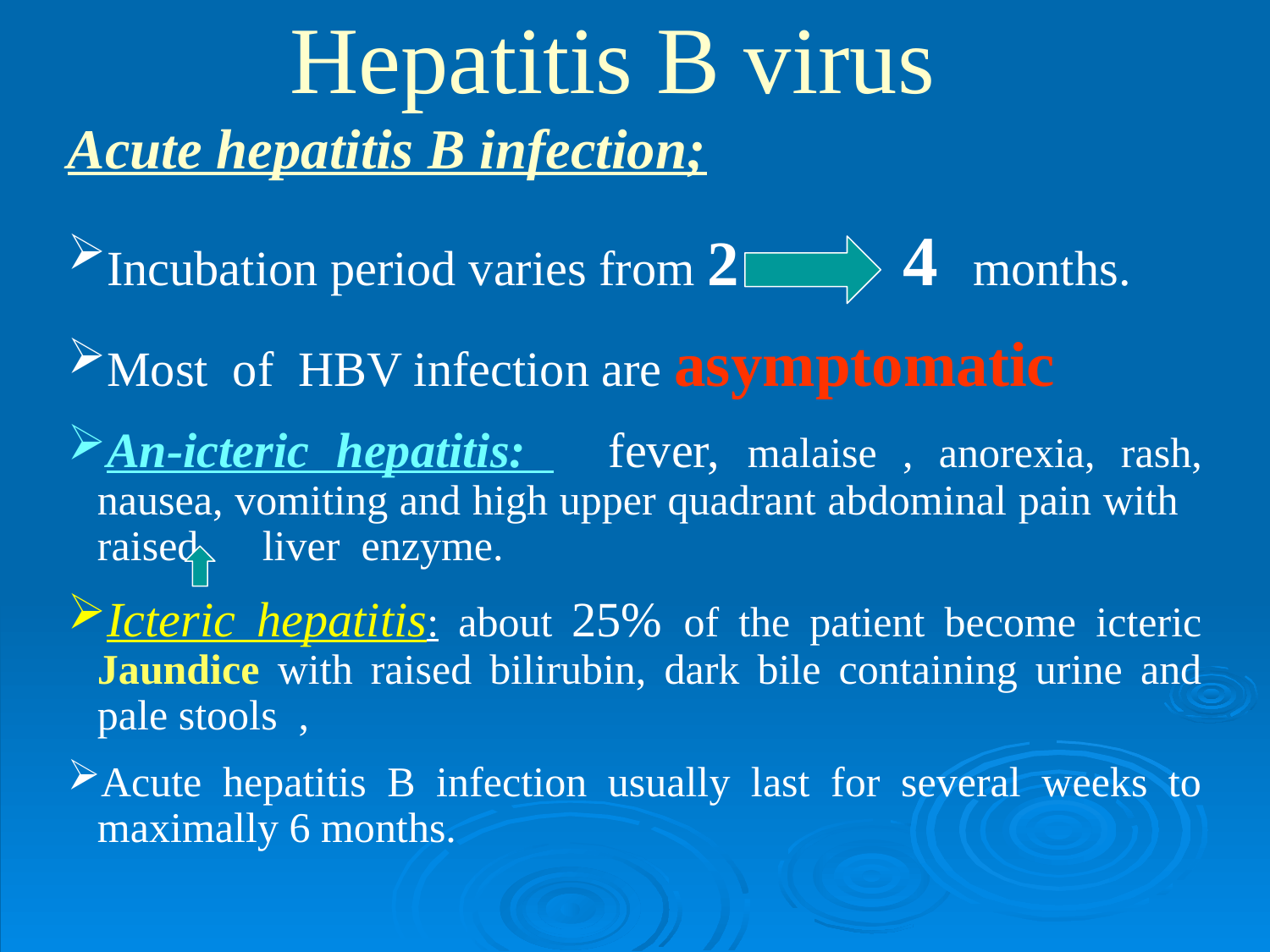

# Hepatitis B virus
Acute hepatitis B infection;
Incubation period varies from 2             4  months.
Most  of  HBV infection are asymptomatic
An-icteric hepatitis:   fever, malaise , anorexia, rash, nausea, vomiting and high upper quadrant abdominal pain with   raised      liver  enzyme.
Icteric hepatitis: about 25% of the patient become icteric Jaundice with raised bilirubin, dark bile containing urine and pale stools  ,
Acute hepatitis B infection usually last for several weeks to maximally 6 months.